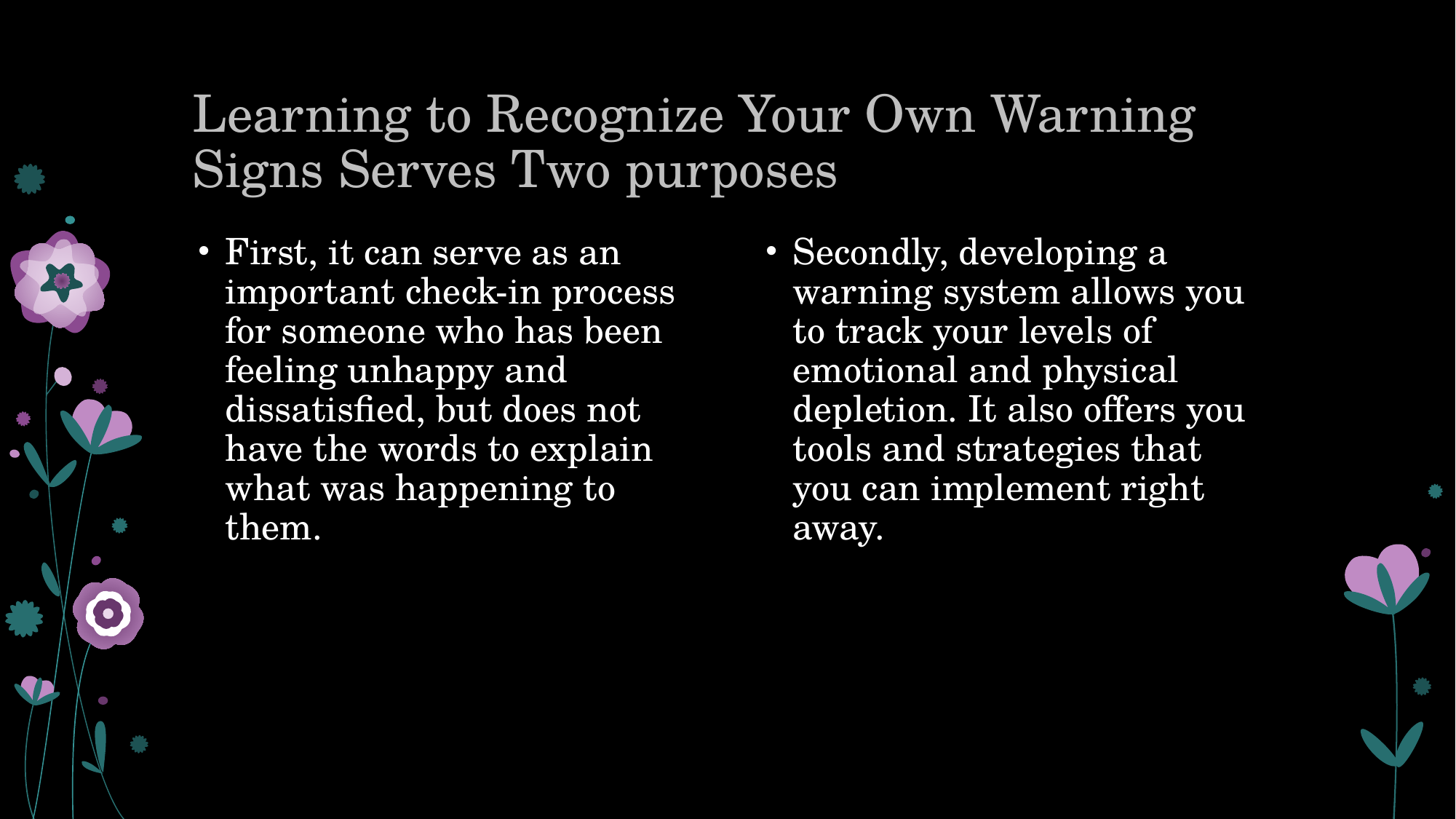

# Learning to Recognize Your Own Warning Signs Serves Two purposes
First, it can serve as an important check-in process for someone who has been feeling unhappy and dissatisfied, but does not have the words to explain what was happening to them.
Secondly, developing a warning system allows you to track your levels of emotional and physical depletion. It also offers you tools and strategies that you can implement right away.

©Cecil Sveinson